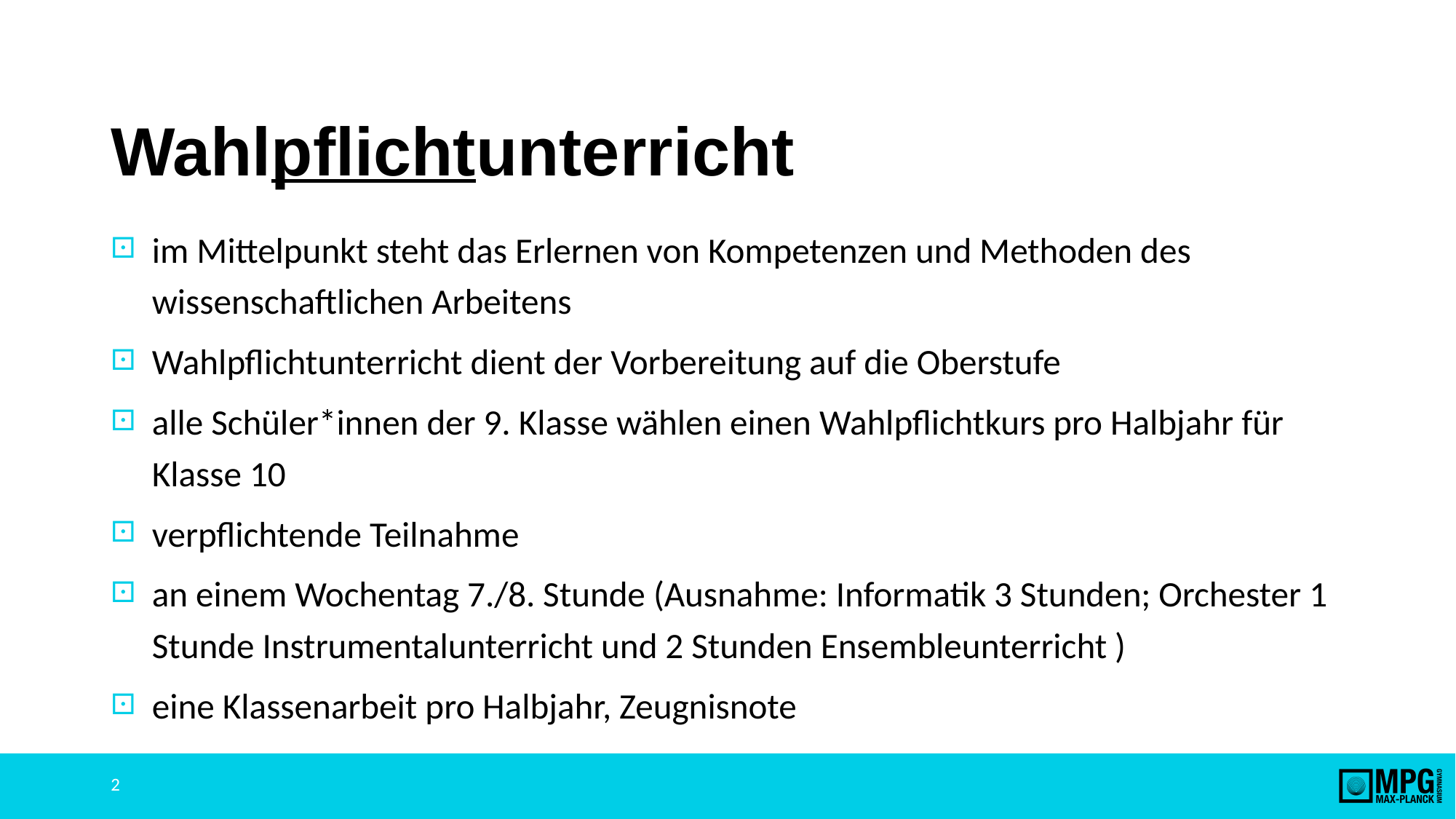

# Wahlpflichtunterricht
im Mittelpunkt steht das Erlernen von Kompetenzen und Methoden des wissenschaftlichen Arbeitens
Wahlpflichtunterricht dient der Vorbereitung auf die Oberstufe
alle Schüler*innen der 9. Klasse wählen einen Wahlpflichtkurs pro Halbjahr für Klasse 10
verpflichtende Teilnahme
an einem Wochentag 7./8. Stunde (Ausnahme: Informatik 3 Stunden; Orchester 1 Stunde Instrumentalunterricht und 2 Stunden Ensembleunterricht )
eine Klassenarbeit pro Halbjahr, Zeugnisnote
2